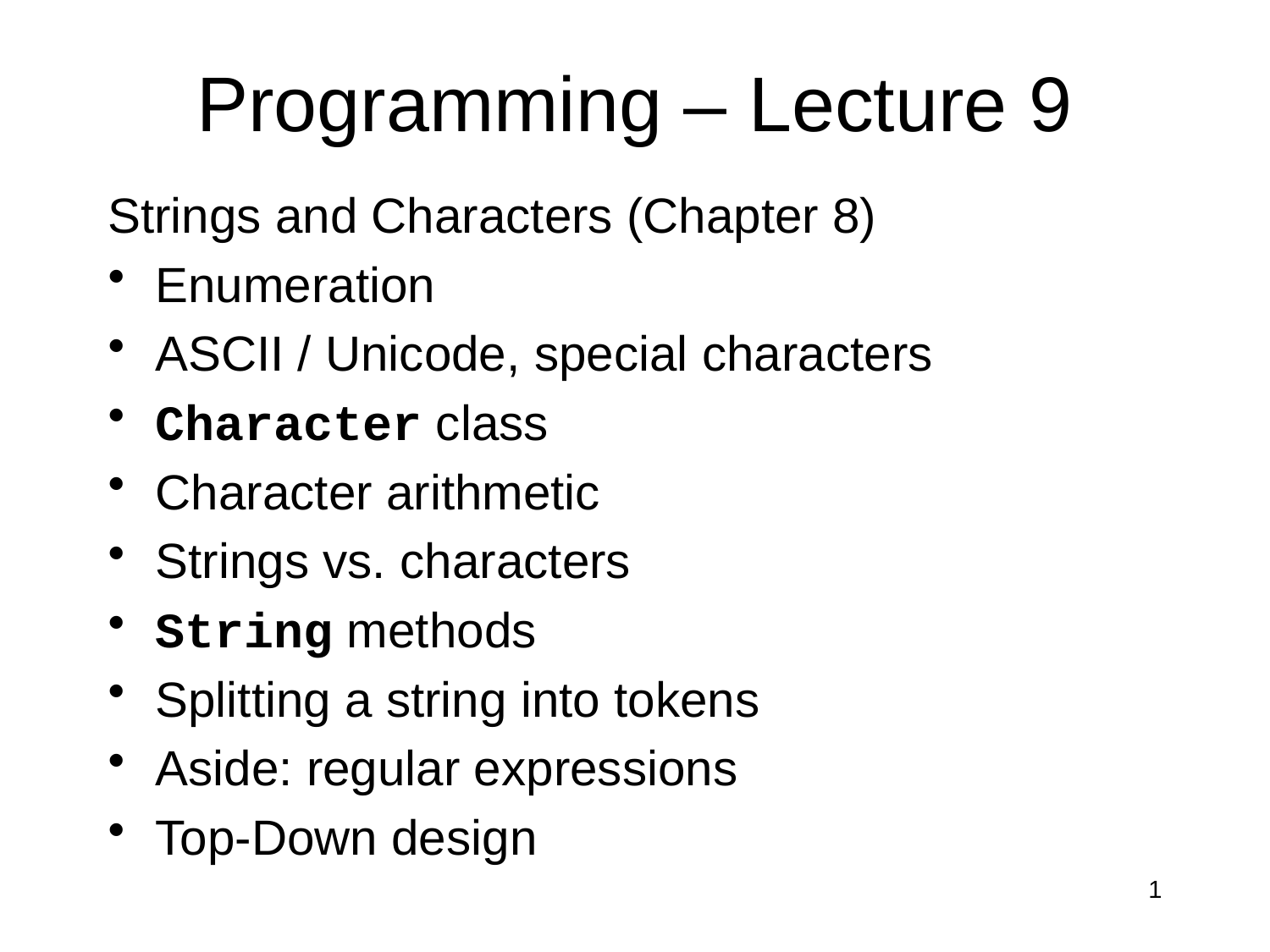

# Programming – Lecture 9
Strings and Characters (Chapter 8)
Enumeration
ASCII / Unicode, special characters
Character class
Character arithmetic
Strings vs. characters
String methods
Splitting a string into tokens
Aside: regular expressions
Top-Down design
1